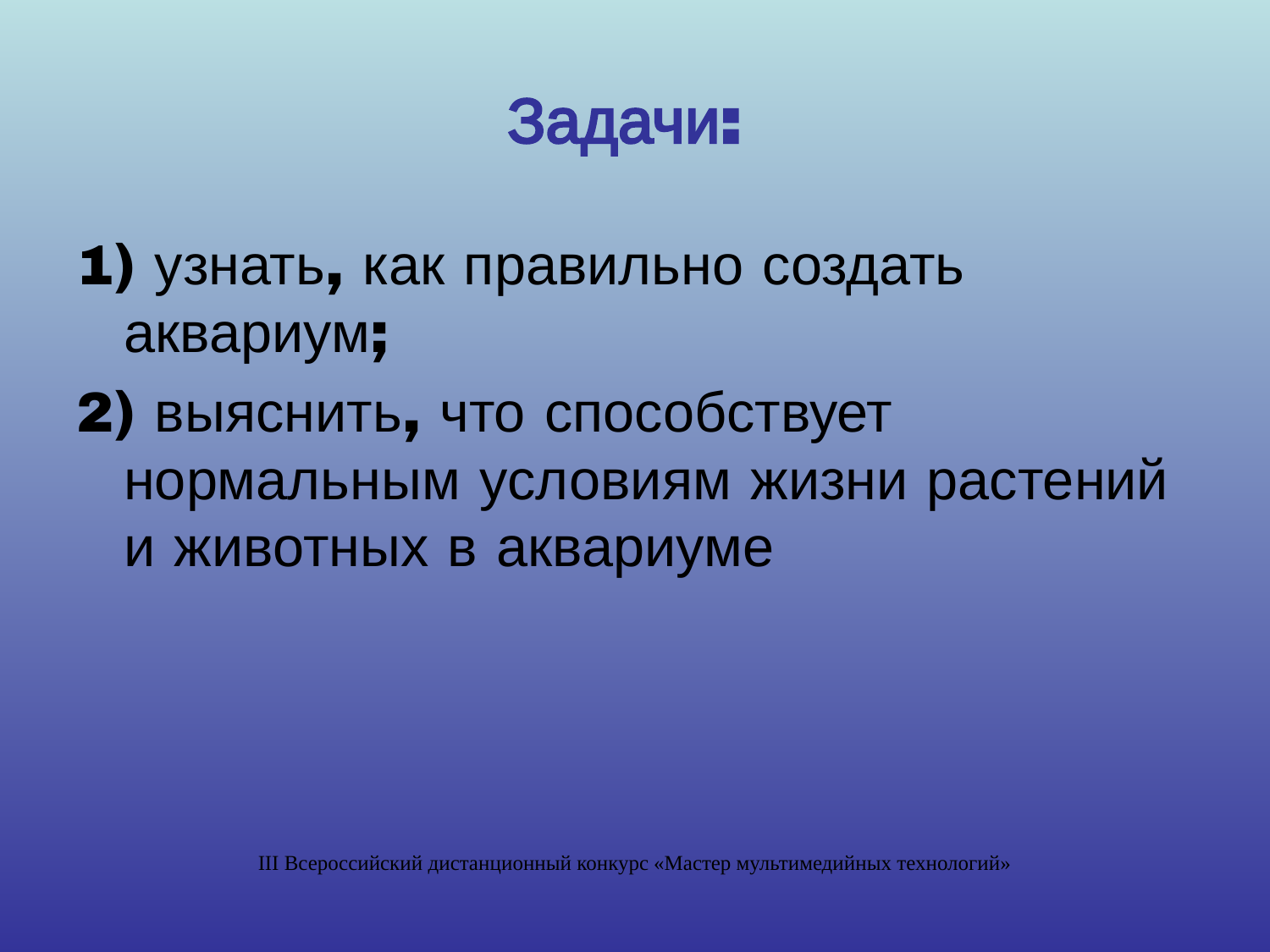

# Задачи:
1) узнать, как правильно создать аквариум;
2) выяснить, что способствует нормальным условиям жизни растений и животных в аквариуме
III Всероссийский дистанционный конкурс «Мастер мультимедийных технологий»